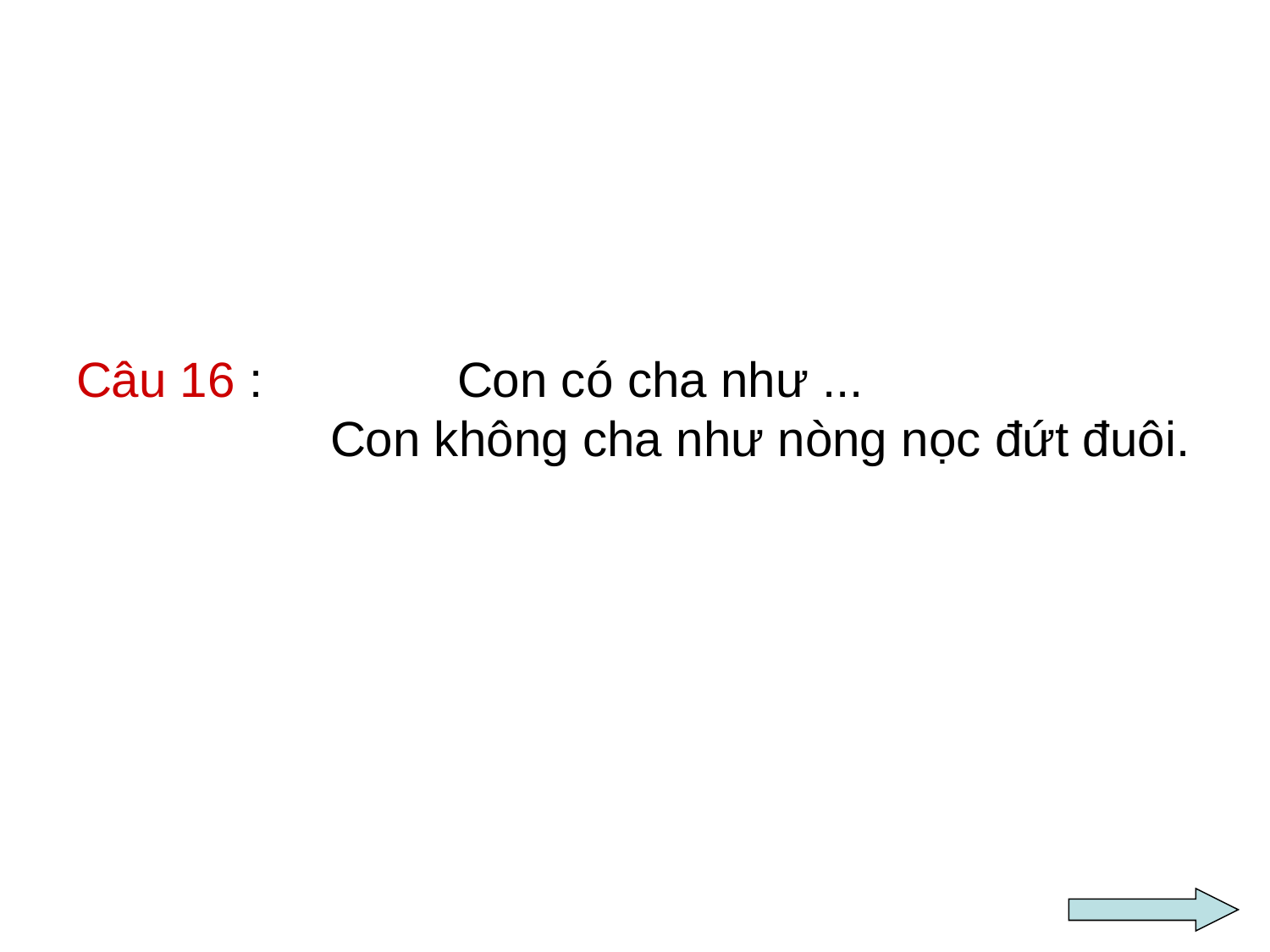

# Câu 16 : 		Con có cha như ... Con không cha như nòng nọc đứt đuôi.